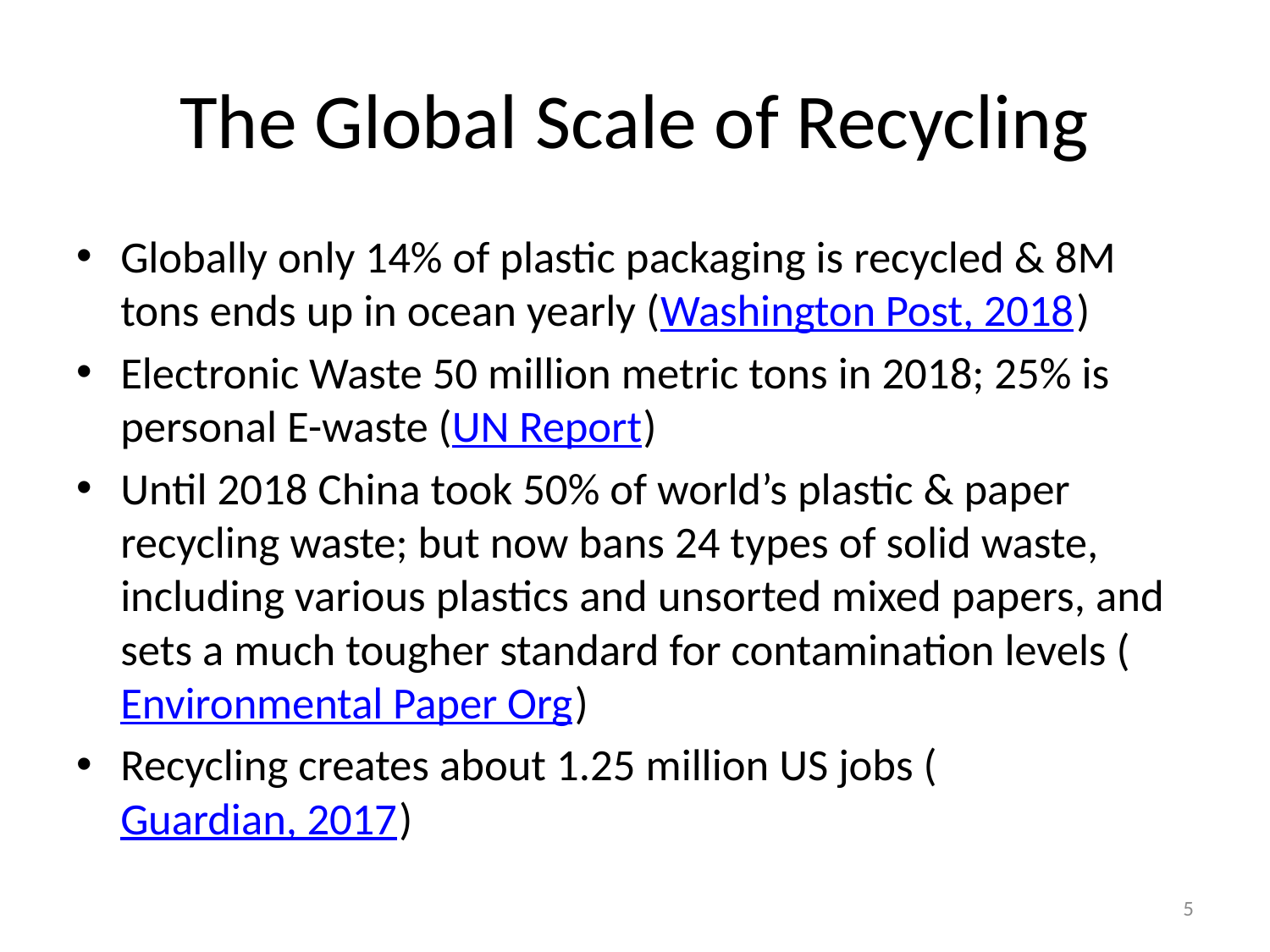

# The Global Scale of Recycling
Globally only 14% of plastic packaging is recycled & 8M tons ends up in ocean yearly (Washington Post, 2018)
Electronic Waste 50 million metric tons in 2018; 25% is personal E-waste (UN Report)
Until 2018 China took 50% of world’s plastic & paper recycling waste; but now bans 24 types of solid waste, including various plastics and unsorted mixed papers, and sets a much tougher standard for contamination levels (Environmental Paper Org)
Recycling creates about 1.25 million US jobs (Guardian, 2017)
5